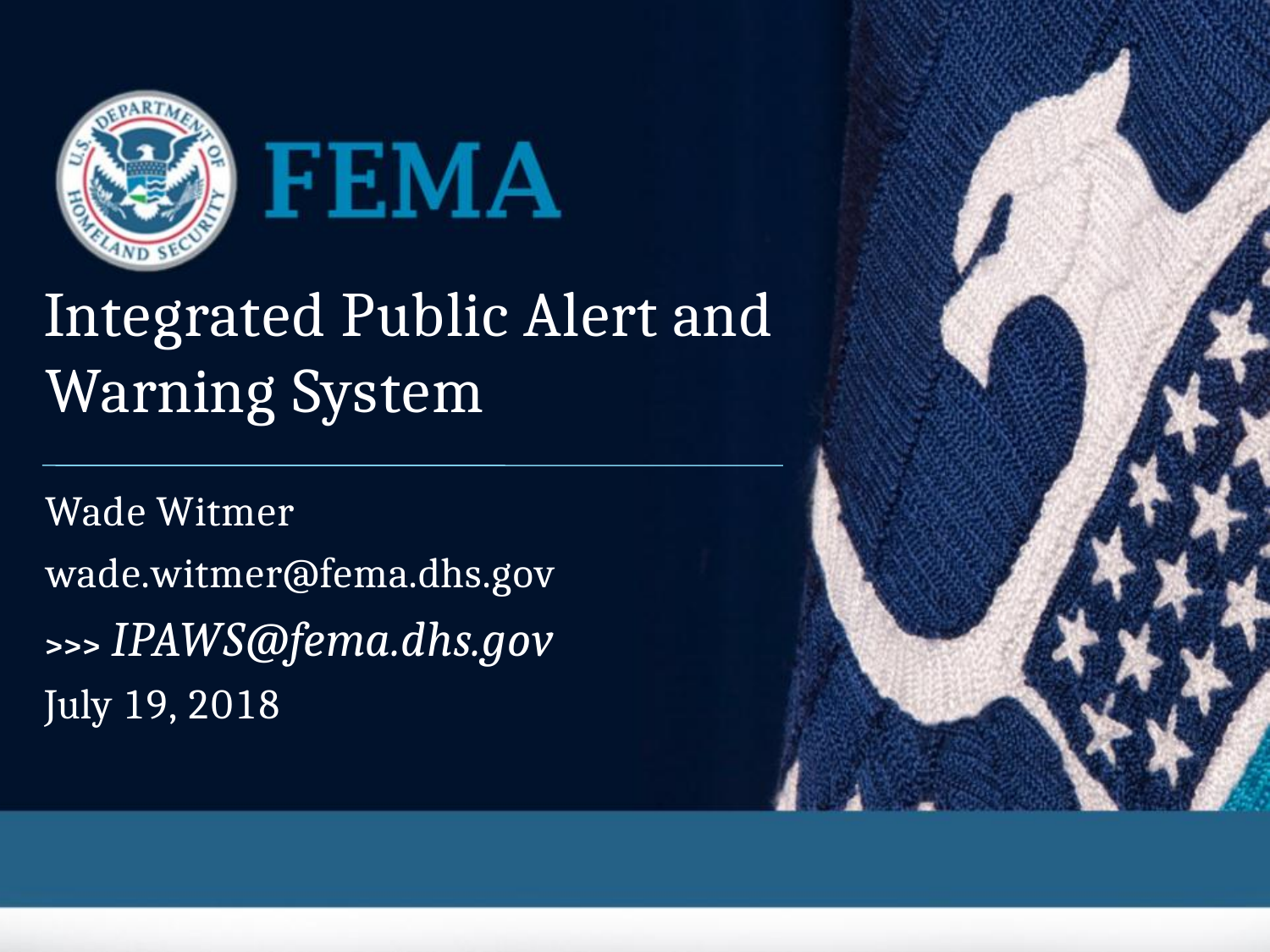

# Integrated Public Alert and Warning System

Wade Witmer
wade.witmer@fema.dhs.gov
>>> IPAWS@fema.dhs.gov
July 19, 2018